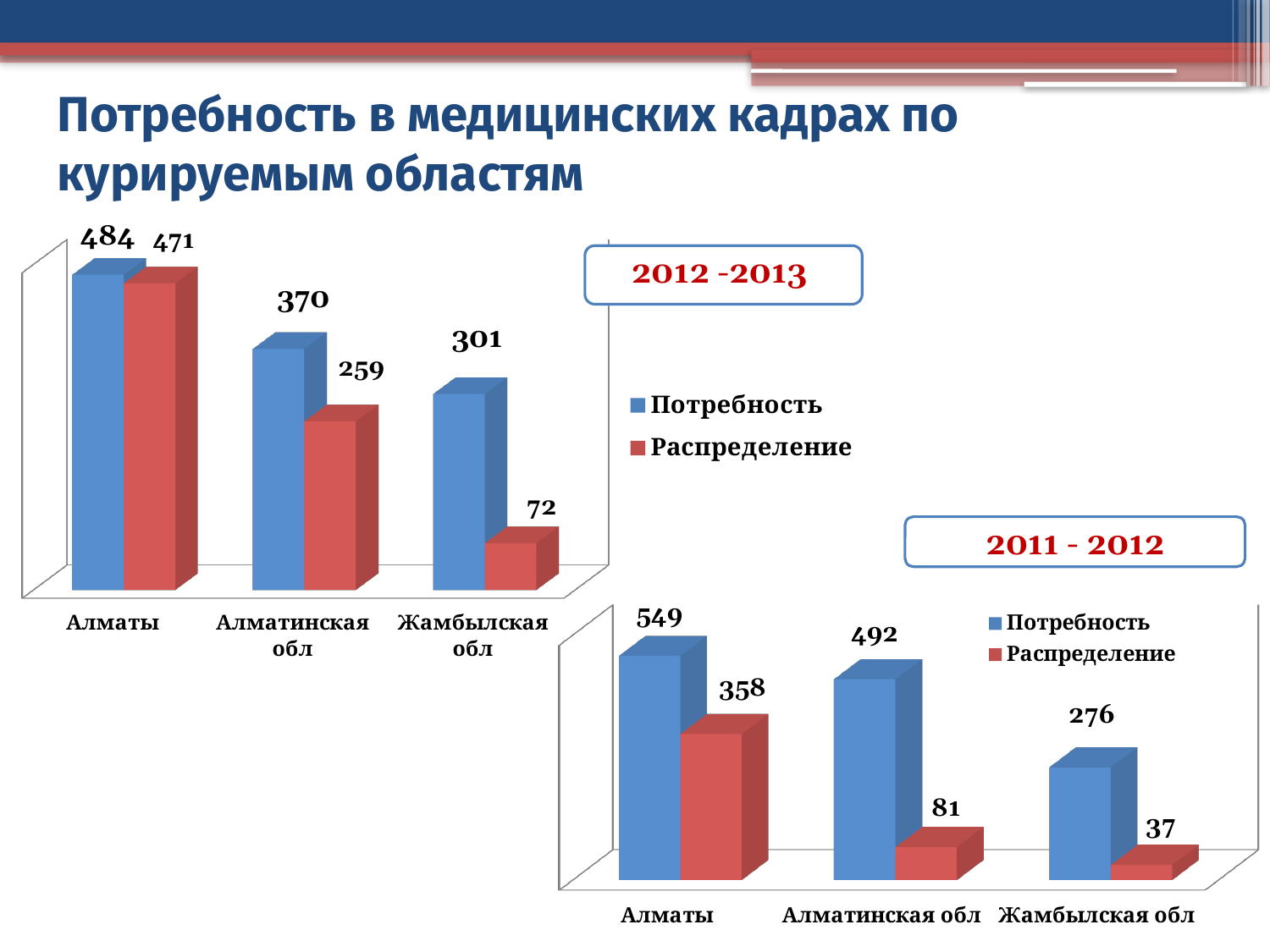

# Потребность в медицинских кадрах по курируемым областям

[unsupported chart]

2011 - 2012

[unsupported chart]